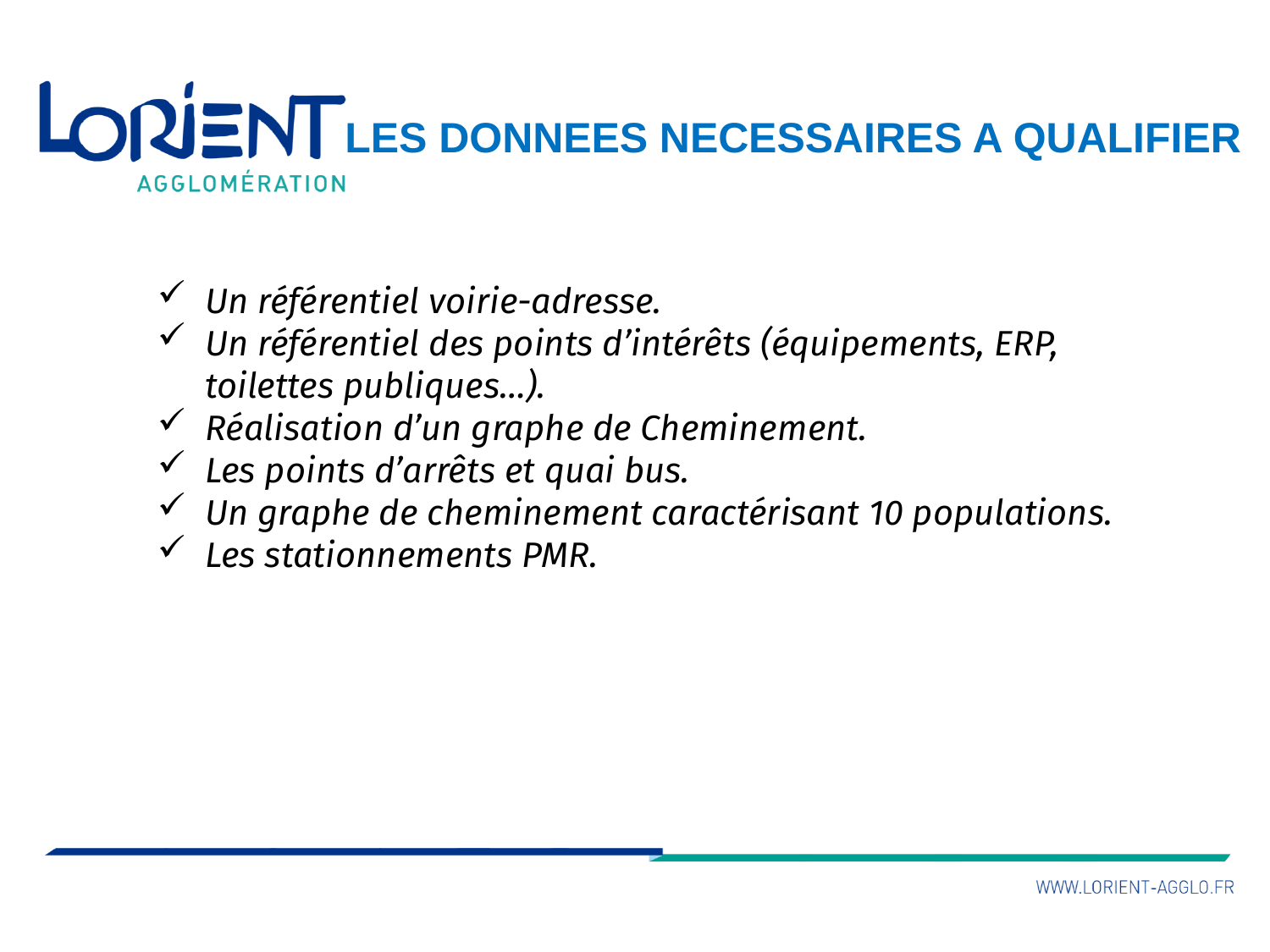

# LES DONNEES NECESSAIRES A QUALIFIER

Un référentiel voirie-adresse.
Un référentiel des points d’intérêts (équipements, ERP, toilettes publiques…).
Réalisation d’un graphe de Cheminement.
Les points d’arrêts et quai bus.
Un graphe de cheminement caractérisant 10 populations.
Les stationnements PMR.